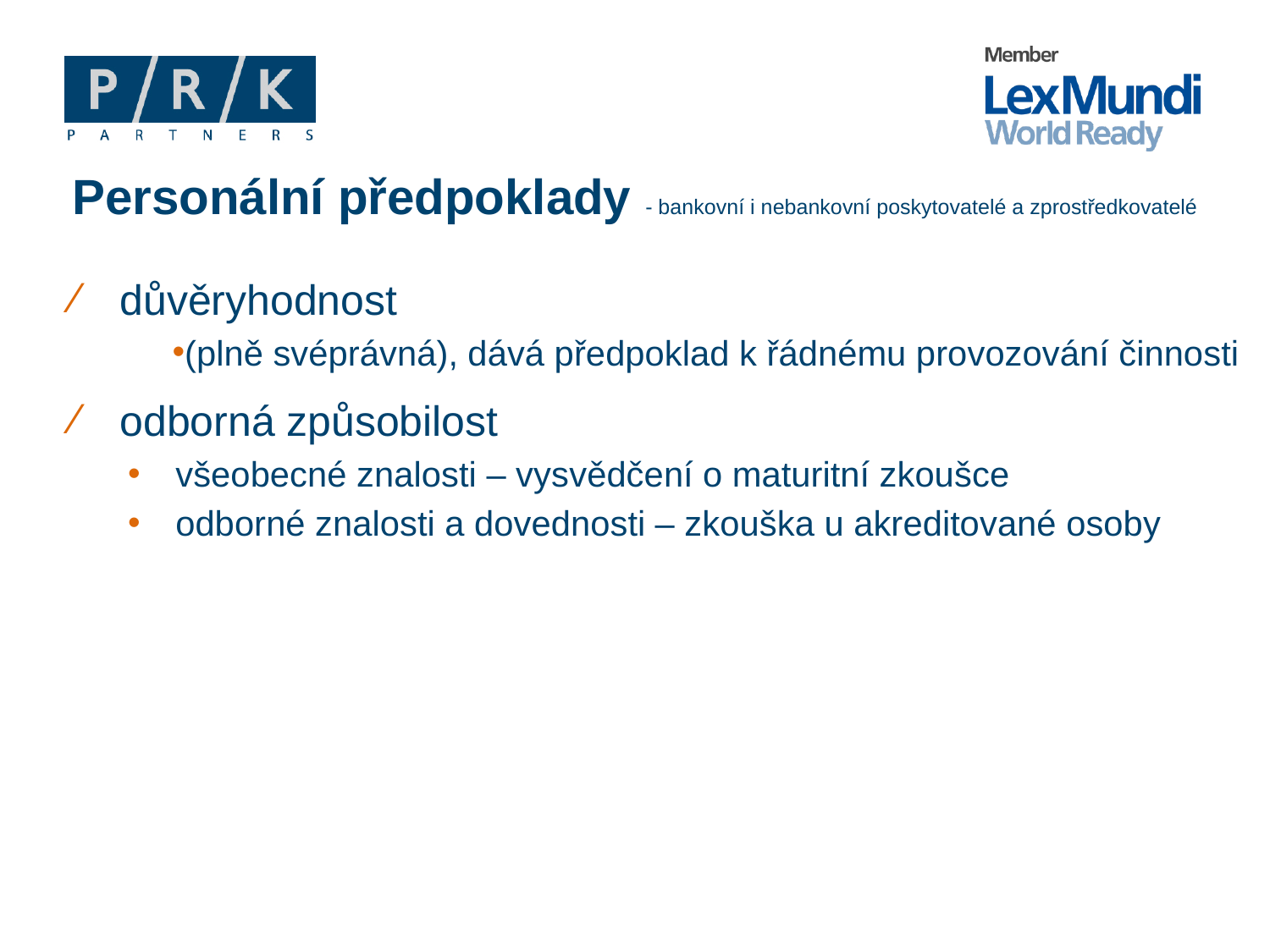

# Personální předpoklady - bankovní i nebankovní poskytovatelé a zprostředkovatelé
důvěryhodnost
(plně svéprávná), dává předpoklad k řádnému provozování činnosti
odborná způsobilost
všeobecné znalosti – vysvědčení o maturitní zkoušce
odborné znalosti a dovednosti – zkouška u akreditované osoby